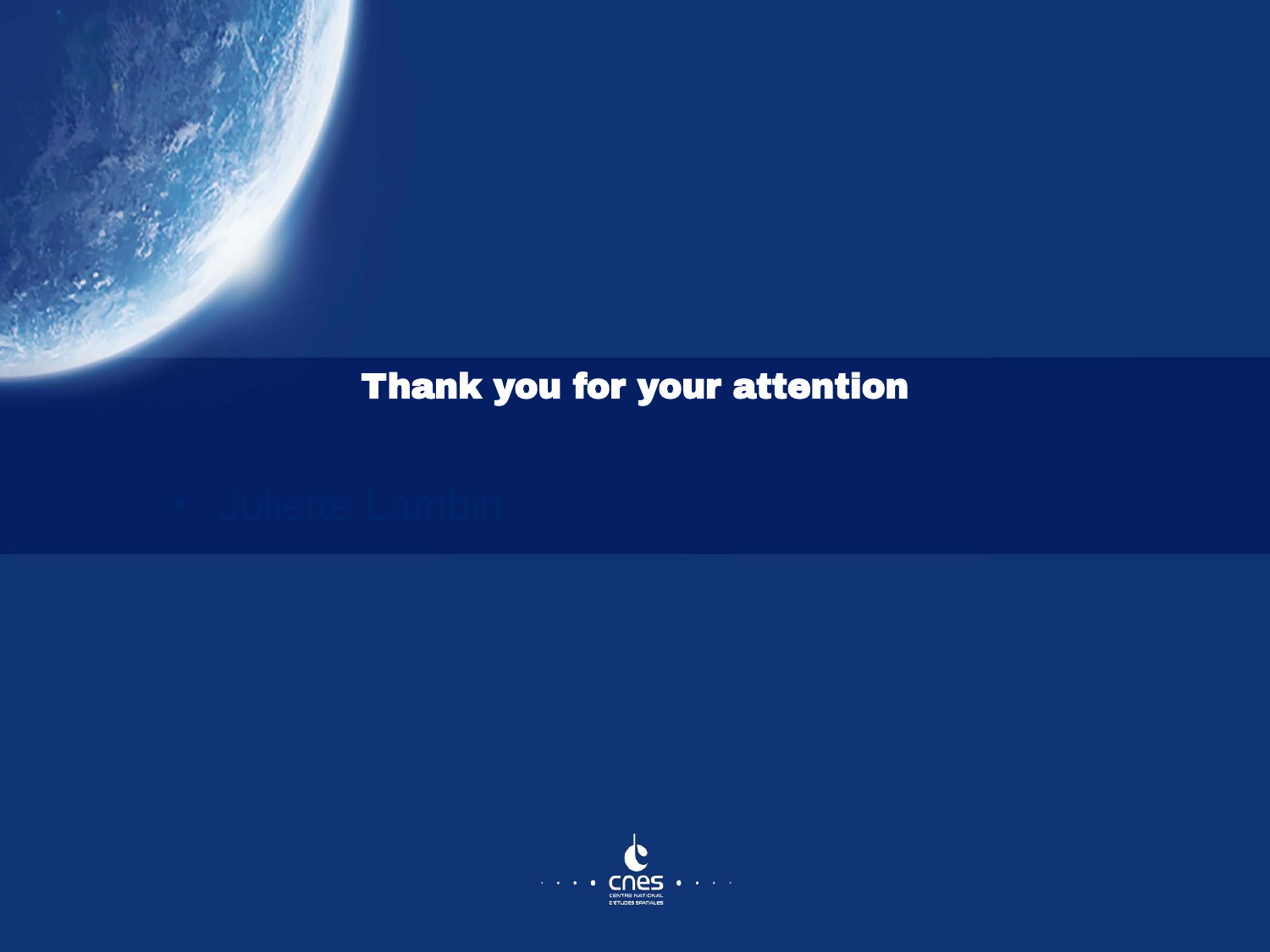

# Thank you for your attention

Juliette Lambin